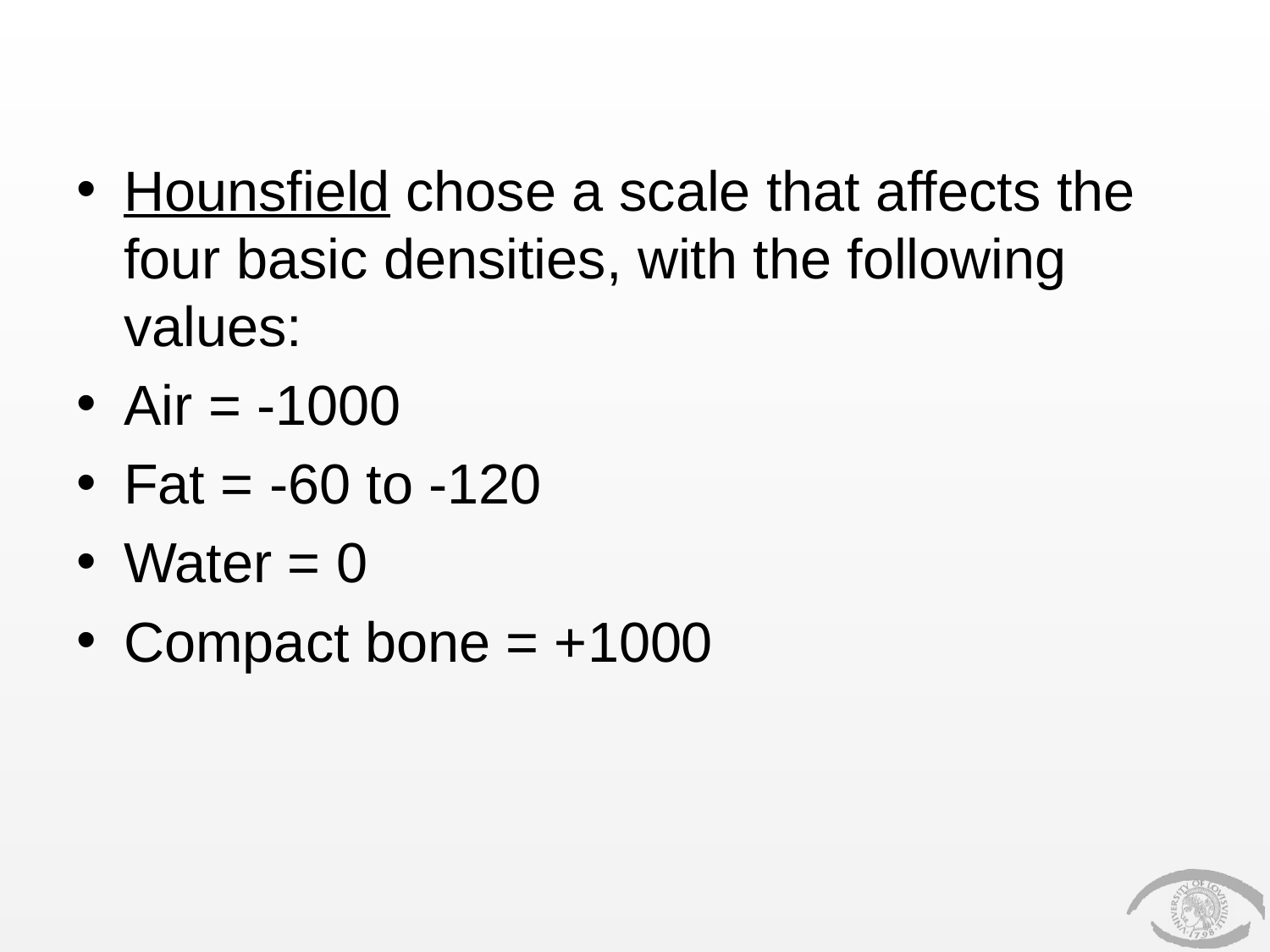

#
Hounsfield chose a scale that affects the four basic densities, with the following values:
Air = -1000
Fat = -60 to -120
Water = 0
Compact bone = +1000